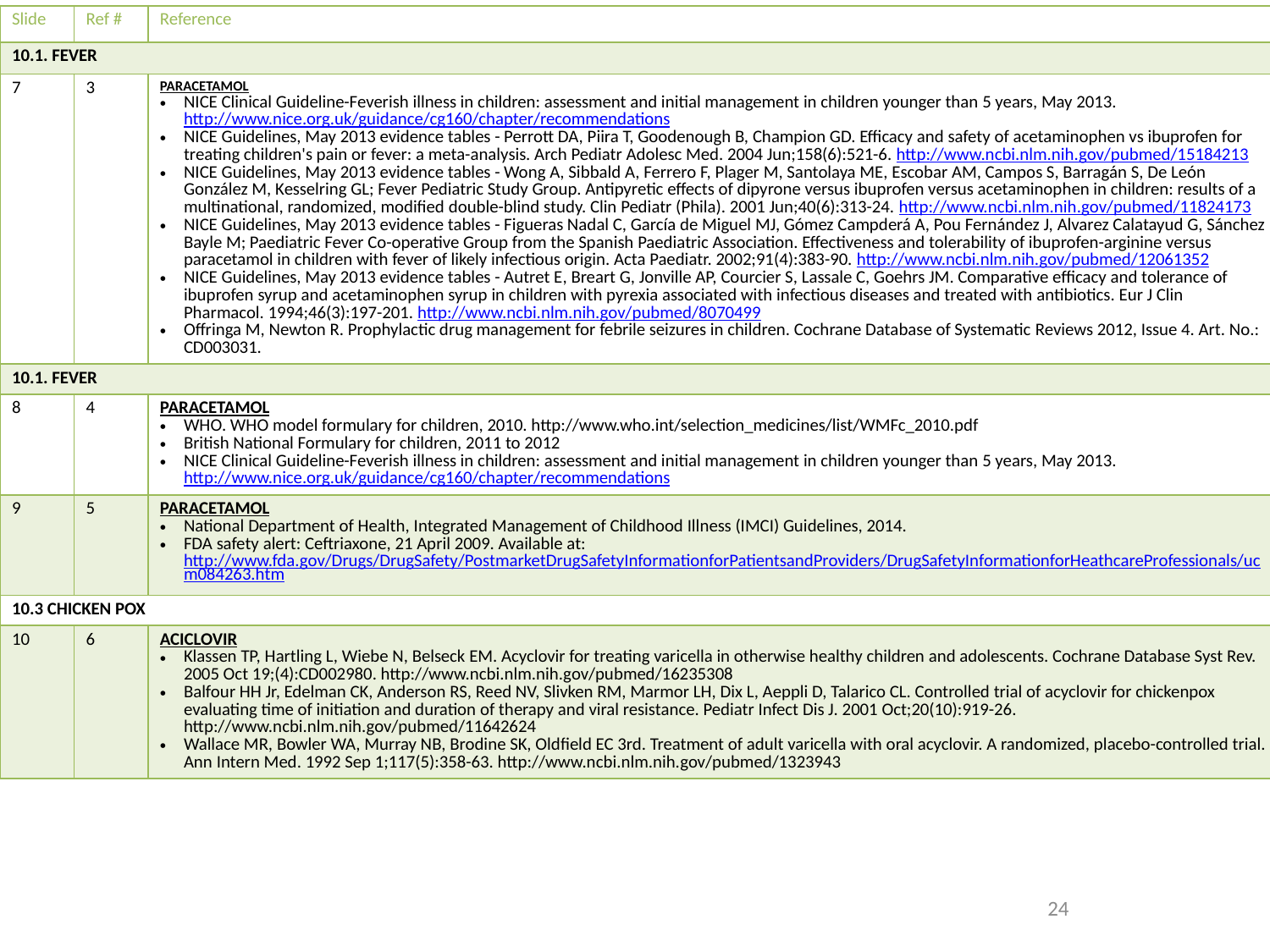

| Slide | Ref # | Reference |
| --- | --- | --- |
| 10.1. FEVER |  |  |
| 7 | 3 | PARACETAMOL NICE Clinical Guideline-Feverish illness in children: assessment and initial management in children younger than 5 years, May 2013. http://www.nice.org.uk/guidance/cg160/chapter/recommendations NICE Guidelines, May 2013 evidence tables - Perrott DA, Piira T, Goodenough B, Champion GD. Efficacy and safety of acetaminophen vs ibuprofen for treating children's pain or fever: a meta-analysis. Arch Pediatr Adolesc Med. 2004 Jun;158(6):521-6. http://www.ncbi.nlm.nih.gov/pubmed/15184213 NICE Guidelines, May 2013 evidence tables - Wong A, Sibbald A, Ferrero F, Plager M, Santolaya ME, Escobar AM, Campos S, Barragán S, De León González M, Kesselring GL; Fever Pediatric Study Group. Antipyretic effects of dipyrone versus ibuprofen versus acetaminophen in children: results of a multinational, randomized, modified double-blind study. Clin Pediatr (Phila). 2001 Jun;40(6):313-24. http://www.ncbi.nlm.nih.gov/pubmed/11824173 NICE Guidelines, May 2013 evidence tables - Figueras Nadal C, García de Miguel MJ, Gómez Campderá A, Pou Fernández J, Alvarez Calatayud G, Sánchez Bayle M; Paediatric Fever Co-operative Group from the Spanish Paediatric Association. Effectiveness and tolerability of ibuprofen-arginine versus paracetamol in children with fever of likely infectious origin. Acta Paediatr. 2002;91(4):383-90. http://www.ncbi.nlm.nih.gov/pubmed/12061352 NICE Guidelines, May 2013 evidence tables - Autret E, Breart G, Jonville AP, Courcier S, Lassale C, Goehrs JM. Comparative efficacy and tolerance of ibuprofen syrup and acetaminophen syrup in children with pyrexia associated with infectious diseases and treated with antibiotics. Eur J Clin Pharmacol. 1994;46(3):197-201. http://www.ncbi.nlm.nih.gov/pubmed/8070499 Offringa M, Newton R. Prophylactic drug management for febrile seizures in children. Cochrane Database of Systematic Reviews 2012, Issue 4. Art. No.: CD003031. |
| 10.1. FEVER |  |  |
| 8 | 4 | PARACETAMOL WHO. WHO model formulary for children, 2010. http://www.who.int/selection\_medicines/list/WMFc\_2010.pdf British National Formulary for children, 2011 to 2012 NICE Clinical Guideline-Feverish illness in children: assessment and initial management in children younger than 5 years, May 2013. http://www.nice.org.uk/guidance/cg160/chapter/recommendations |
| 9 | 5 | PARACETAMOL National Department of Health, Integrated Management of Childhood Illness (IMCI) Guidelines, 2014. FDA safety alert: Ceftriaxone, 21 April 2009. Available at: http://www.fda.gov/Drugs/DrugSafety/PostmarketDrugSafetyInformationforPatientsandProviders/DrugSafetyInformationforHeathcareProfessionals/ucm084263.htm |
| 10.3 CHICKEN POX |  |  |
| 10 | 6 | ACICLOVIR Klassen TP, Hartling L, Wiebe N, Belseck EM. Acyclovir for treating varicella in otherwise healthy children and adolescents. Cochrane Database Syst Rev. 2005 Oct 19;(4):CD002980. http://www.ncbi.nlm.nih.gov/pubmed/16235308 Balfour HH Jr, Edelman CK, Anderson RS, Reed NV, Slivken RM, Marmor LH, Dix L, Aeppli D, Talarico CL. Controlled trial of acyclovir for chickenpox evaluating time of initiation and duration of therapy and viral resistance. Pediatr Infect Dis J. 2001 Oct;20(10):919-26. http://www.ncbi.nlm.nih.gov/pubmed/11642624 Wallace MR, Bowler WA, Murray NB, Brodine SK, Oldfield EC 3rd. Treatment of adult varicella with oral acyclovir. A randomized, placebo-controlled trial. Ann Intern Med. 1992 Sep 1;117(5):358-63. http://www.ncbi.nlm.nih.gov/pubmed/1323943 |
24